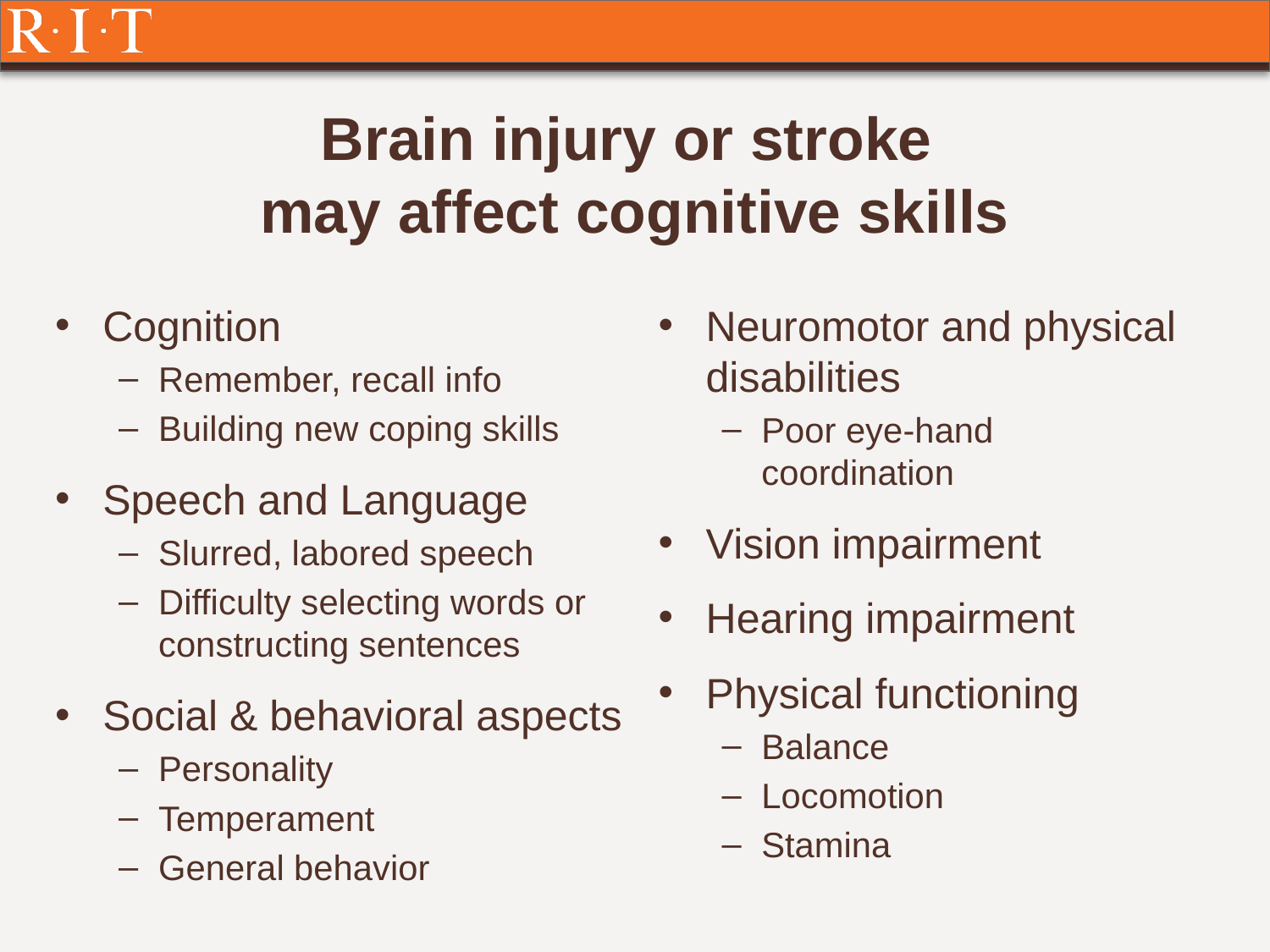

# Brain injury or stroke may affect cognitive skills
Cognition
Remember, recall info
Building new coping skills
Speech and Language
Slurred, labored speech
Difficulty selecting words or
constructing sentences
Social & behavioral aspects
Personality
Temperament
General behavior
Neuromotor and physical disabilities
Poor eye-hand coordination
Vision impairment
Hearing impairment
Physical functioning
Balance
Locomotion
Stamina